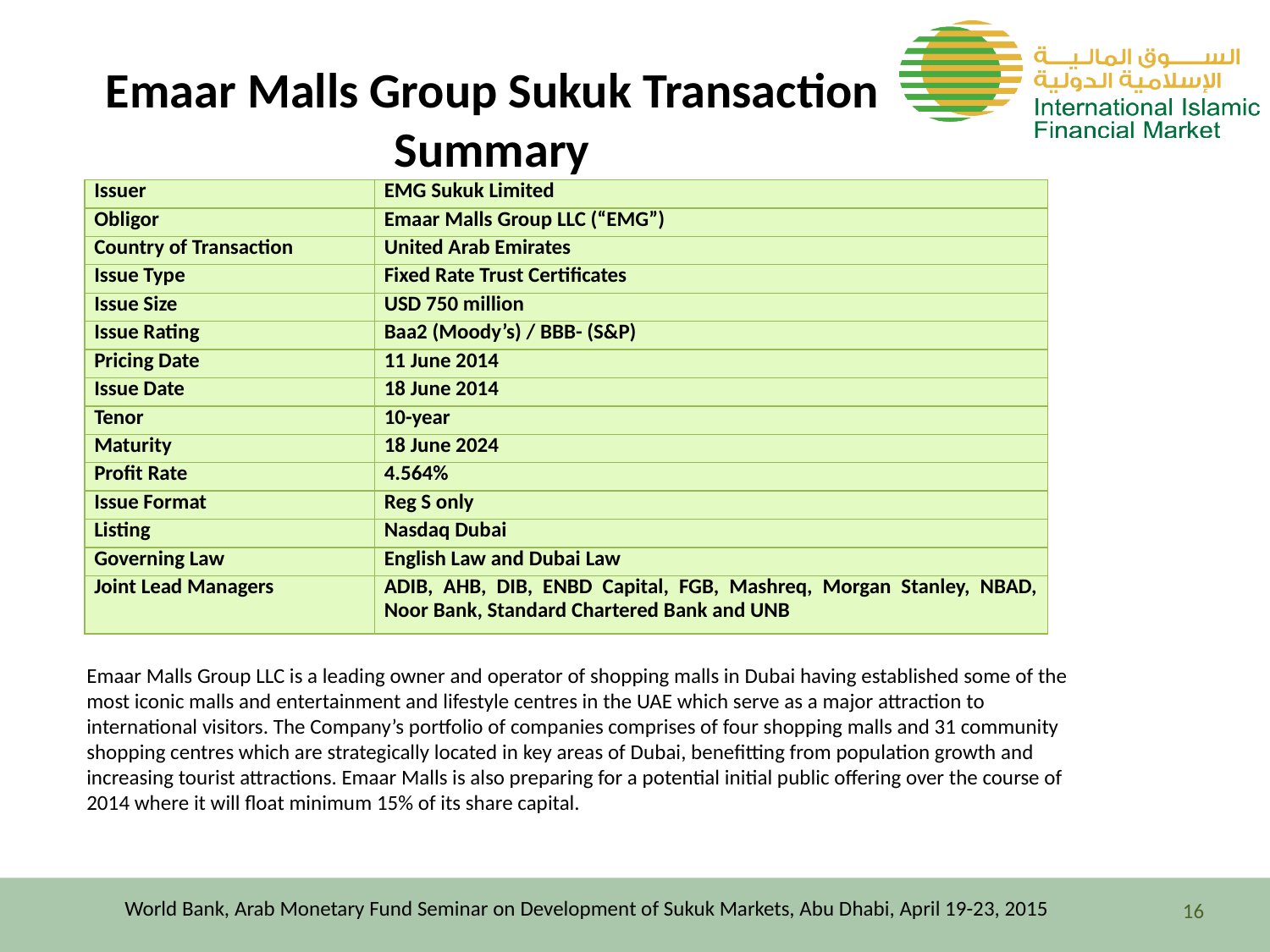

# Emaar Malls Group Sukuk Transaction Summary
| Issuer | EMG Sukuk Limited |
| --- | --- |
| Obligor | Emaar Malls Group LLC (“EMG”) |
| Country of Transaction | United Arab Emirates |
| Issue Type | Fixed Rate Trust Certificates |
| Issue Size | USD 750 million |
| Issue Rating | Baa2 (Moody’s) / BBB- (S&P) |
| Pricing Date | 11 June 2014 |
| Issue Date | 18 June 2014 |
| Tenor | 10-year |
| Maturity | 18 June 2024 |
| Profit Rate | 4.564% |
| Issue Format | Reg S only |
| Listing | Nasdaq Dubai |
| Governing Law | English Law and Dubai Law |
| Joint Lead Managers | ADIB, AHB, DIB, ENBD Capital, FGB, Mashreq, Morgan Stanley, NBAD, Noor Bank, Standard Chartered Bank and UNB |
Emaar Malls Group LLC is a leading owner and operator of shopping malls in Dubai having established some of the most iconic malls and entertainment and lifestyle centres in the UAE which serve as a major attraction to international visitors. The Company’s portfolio of companies comprises of four shopping malls and 31 community shopping centres which are strategically located in key areas of Dubai, benefitting from population growth and increasing tourist attractions. Emaar Malls is also preparing for a potential initial public offering over the course of 2014 where it will float minimum 15% of its share capital.
World Bank, Arab Monetary Fund Seminar on Development of Sukuk Markets, Abu Dhabi, April 19-23, 2015
16